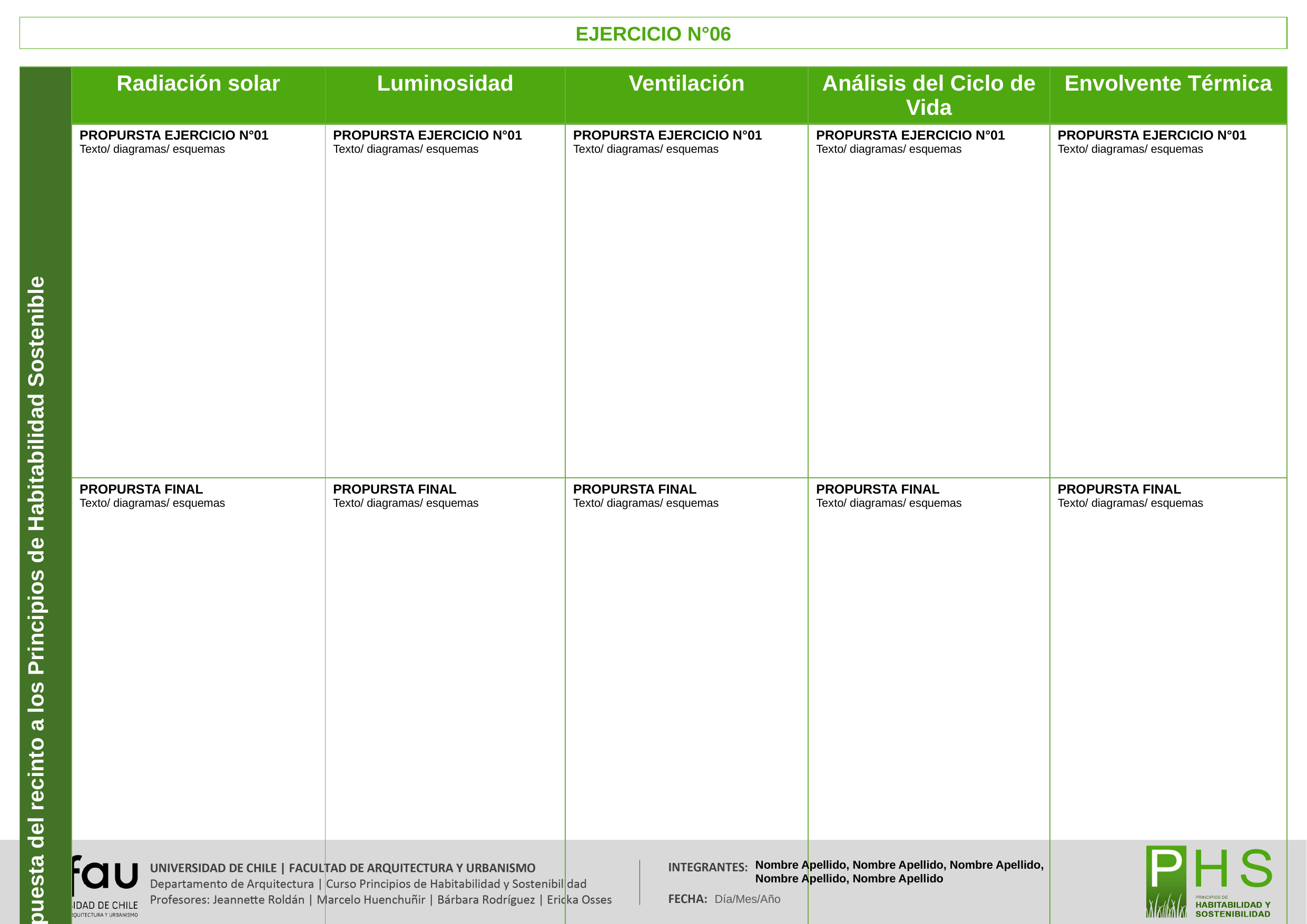

EJERCICIO N°06
| Respuesta del recinto a los Principios de Habitabilidad Sostenible | Radiación solar | Luminosidad | Ventilación | Análisis del Ciclo de Vida | Envolvente Térmica |
| --- | --- | --- | --- | --- | --- |
|  | PROPURSTA EJERCICIO N°01 Texto/ diagramas/ esquemas | PROPURSTA EJERCICIO N°01 Texto/ diagramas/ esquemas | PROPURSTA EJERCICIO N°01 Texto/ diagramas/ esquemas | PROPURSTA EJERCICIO N°01 Texto/ diagramas/ esquemas | PROPURSTA EJERCICIO N°01 Texto/ diagramas/ esquemas |
|  | PROPURSTA FINAL Texto/ diagramas/ esquemas | PROPURSTA FINAL Texto/ diagramas/ esquemas | PROPURSTA FINAL Texto/ diagramas/ esquemas | PROPURSTA FINAL Texto/ diagramas/ esquemas | PROPURSTA FINAL Texto/ diagramas/ esquemas |
Nombre Apellido, Nombre Apellido, Nombre Apellido,
Nombre Apellido, Nombre Apellido
Día/Mes/Año